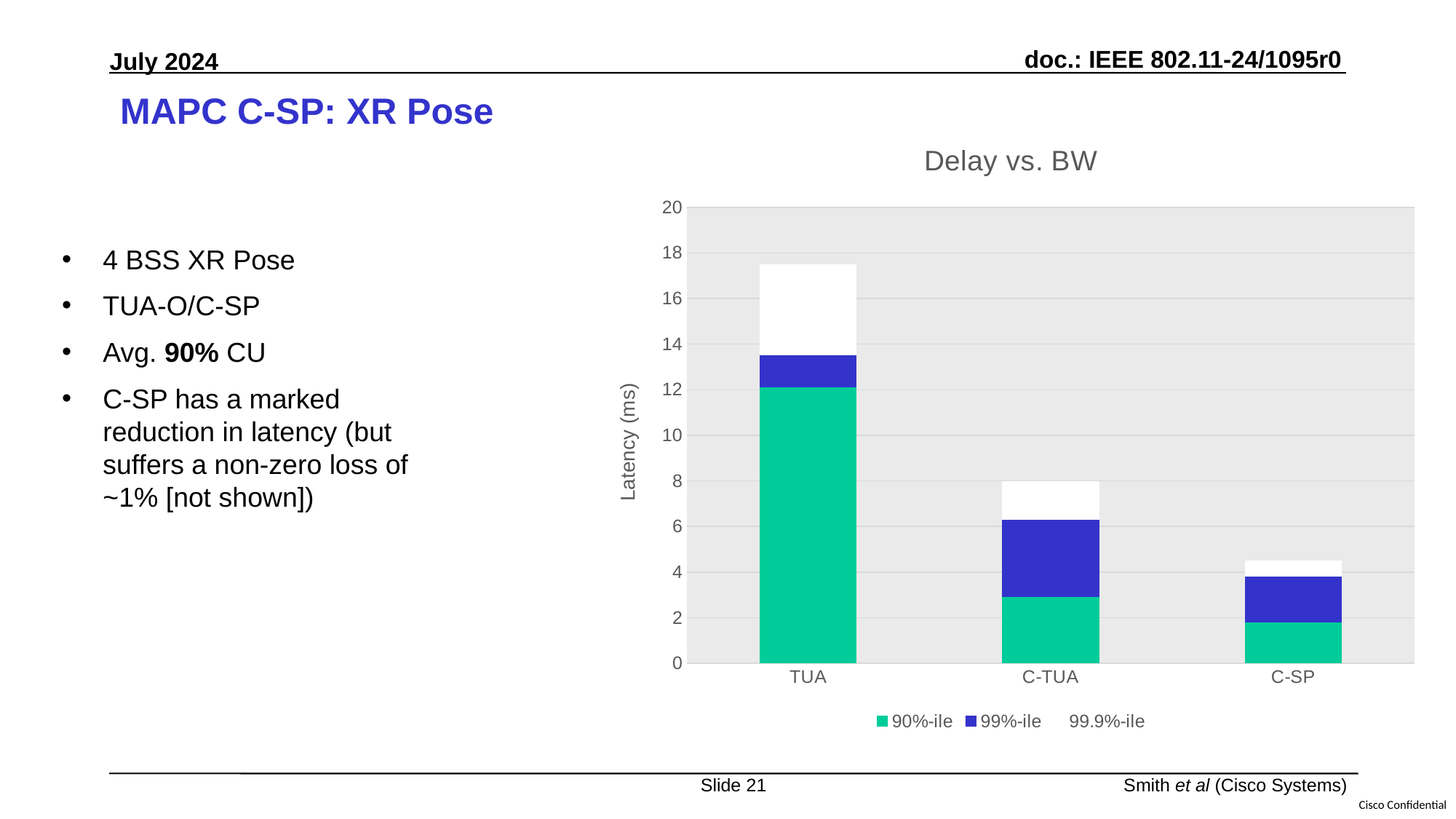

# MAPC C-SP: XR Pose

### Chart: Delay vs. BW

| Category | 90%-ile | 99%-ile | 99.9%-ile |
|---|---|---|---|
| TUA | 12.1 | 1.4 | 4.0 |
| C-TUA | 2.9 | 3.4 | 1.7 |
| C-SP | 1.8 | 2.0 | 0.7 |
4 BSS XR Pose
TUA-O/C-SP
Avg. 90% CU
C-SP has a marked reduction in latency (but suffers a non-zero loss of ~1% [not shown])

Slide 21
Smith et al (Cisco Systems)